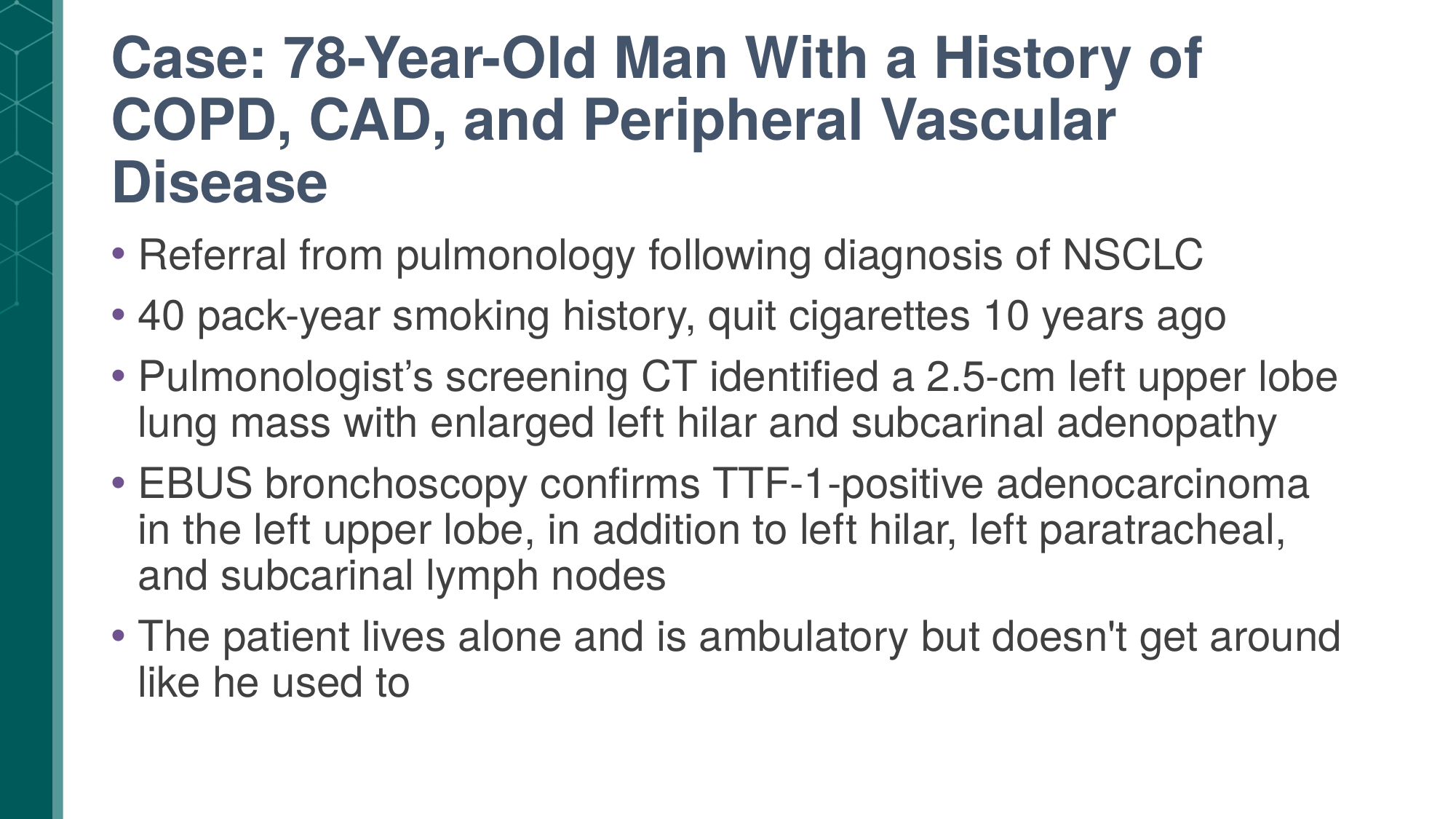

# Case: 78-Year-Old Man With a History of COPD, CAD, and Peripheral Vascular Disease
Referral from pulmonology following diagnosis of NSCLC
40 pack-year smoking history, quit cigarettes 10 years ago
Pulmonologist’s screening CT identified a 2.5-cm left upper lobe lung mass with enlarged left hilar and subcarinal adenopathy
EBUS bronchoscopy confirms TTF-1-positive adenocarcinoma in the left upper lobe, in addition to left hilar, left paratracheal, and subcarinal lymph nodes
The patient lives alone and is ambulatory but doesn't get around like he used to